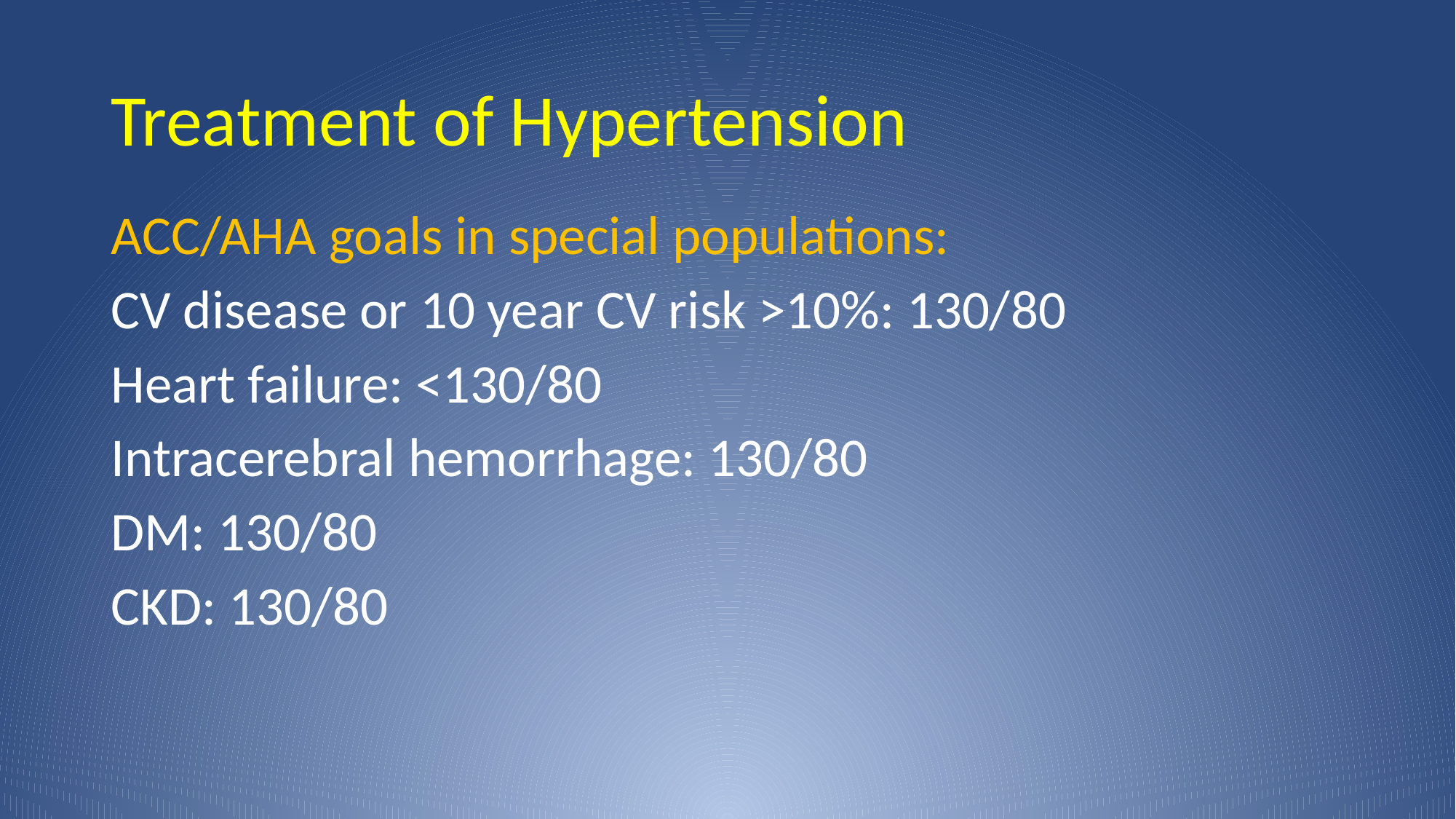

# Treatment of Hypertension
ACC/AHA goals in special populations:
CV disease or 10 year CV risk >10%: 130/80
Heart failure: <130/80
Intracerebral hemorrhage: 130/80
DM: 130/80
CKD: 130/80